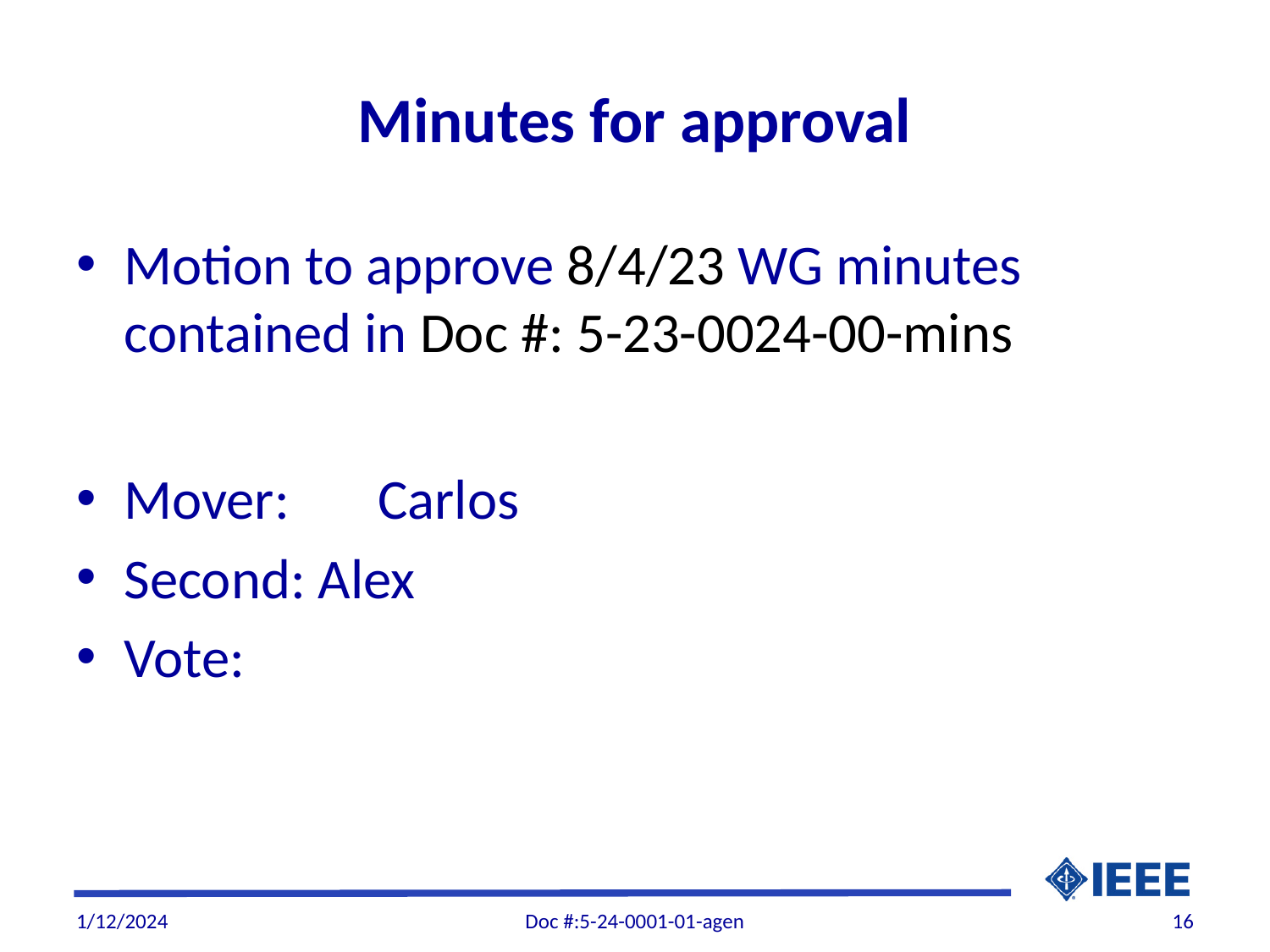

# Minutes for approval
Motion to approve 8/4/23 WG minutes contained in Doc #: 5-23-0024-00-mins

Mover: 	Carlos
Second: Alex
Vote:

1/12/2024
Doc #:5-24-0001-01-agen
16